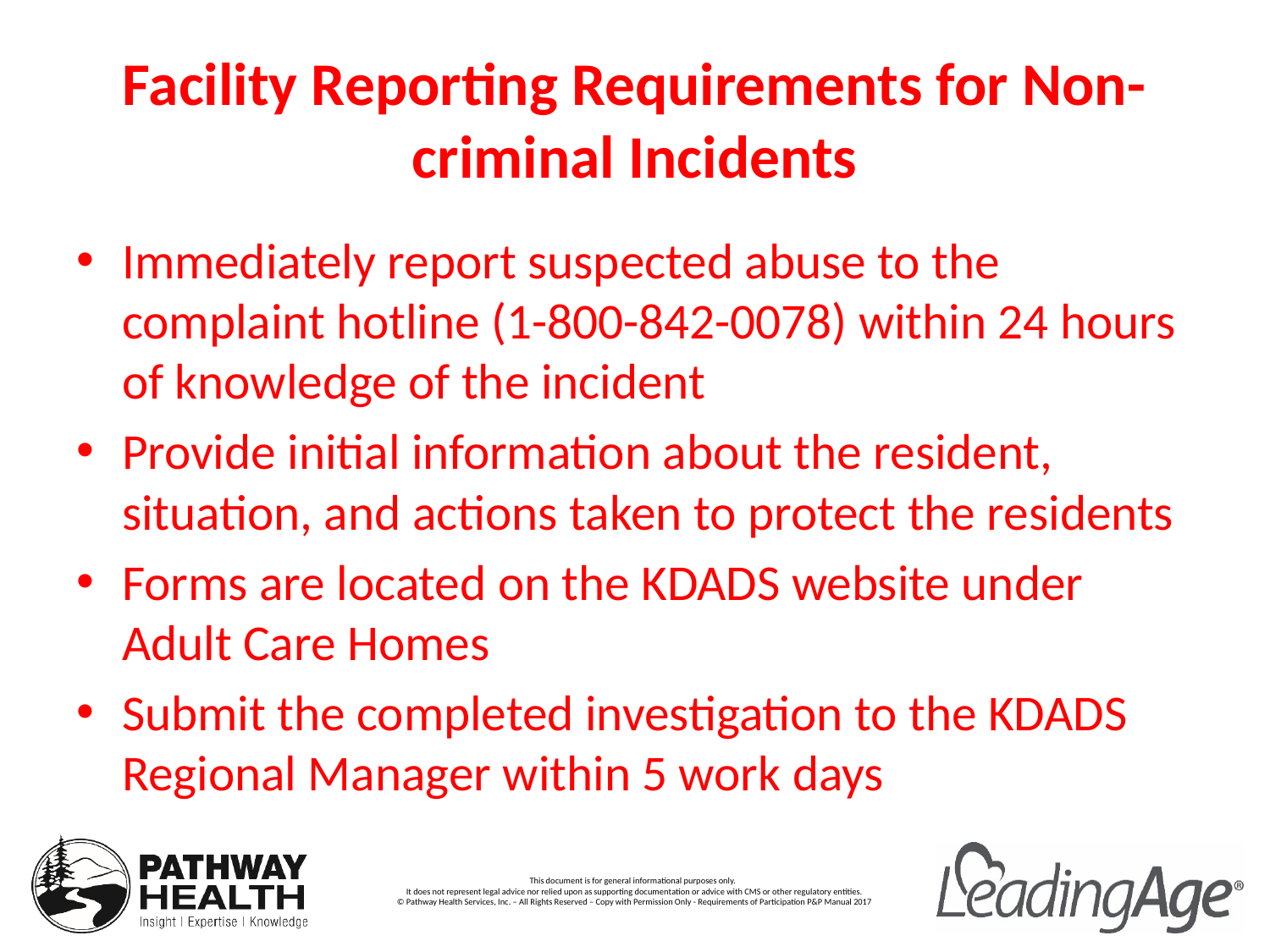

# Facility Reporting Requirements for Non-criminal Incidents
Immediately report suspected abuse to the complaint hotline (1-800-842-0078) within 24 hours of knowledge of the incident
Provide initial information about the resident, situation, and actions taken to protect the residents
Forms are located on the KDADS website under Adult Care Homes
Submit the completed investigation to the KDADS Regional Manager within 5 work days